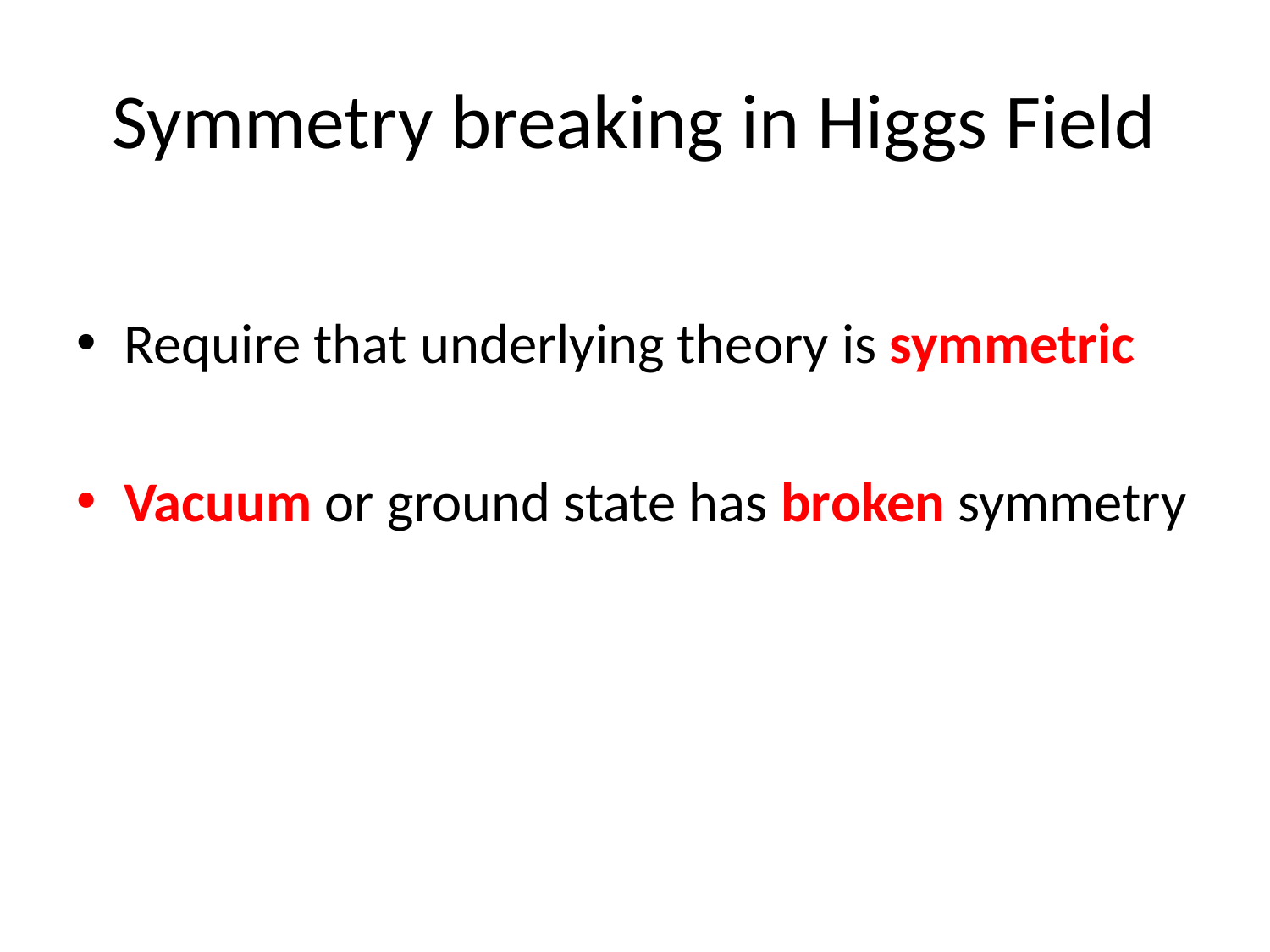

# Symmetry breaking in Higgs Field

Require that underlying theory is symmetric

Vacuum or ground state has broken symmetry